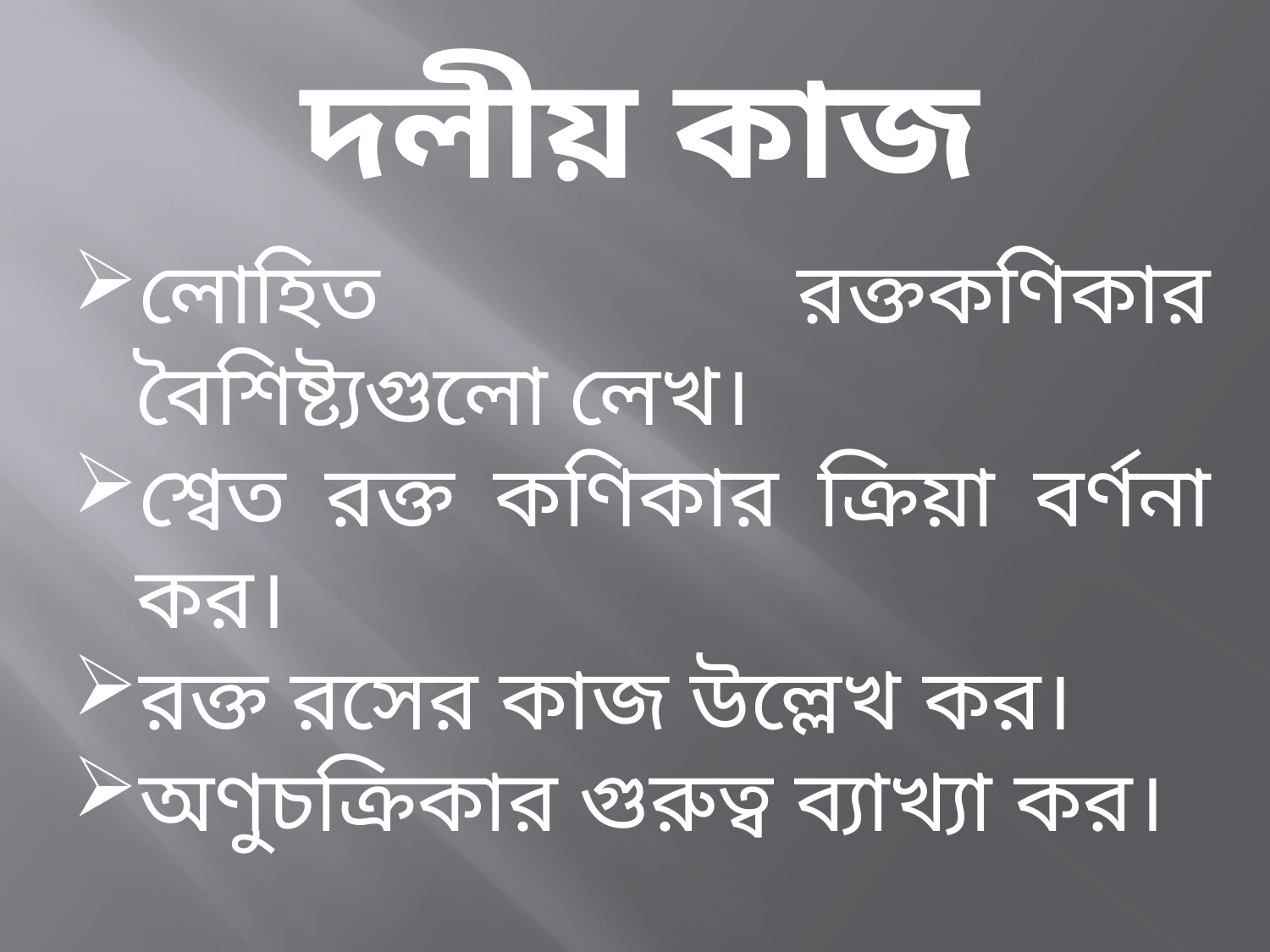

দলীয় কাজ
লোহিত রক্তকণিকার বৈশিষ্ট্যগুলো লেখ।
শ্বেত রক্ত কণিকার ক্রিয়া বর্ণনা কর।
রক্ত রসের কাজ উল্লেখ কর।
অণুচক্রিকার গুরুত্ব ব্যাখ্যা কর।